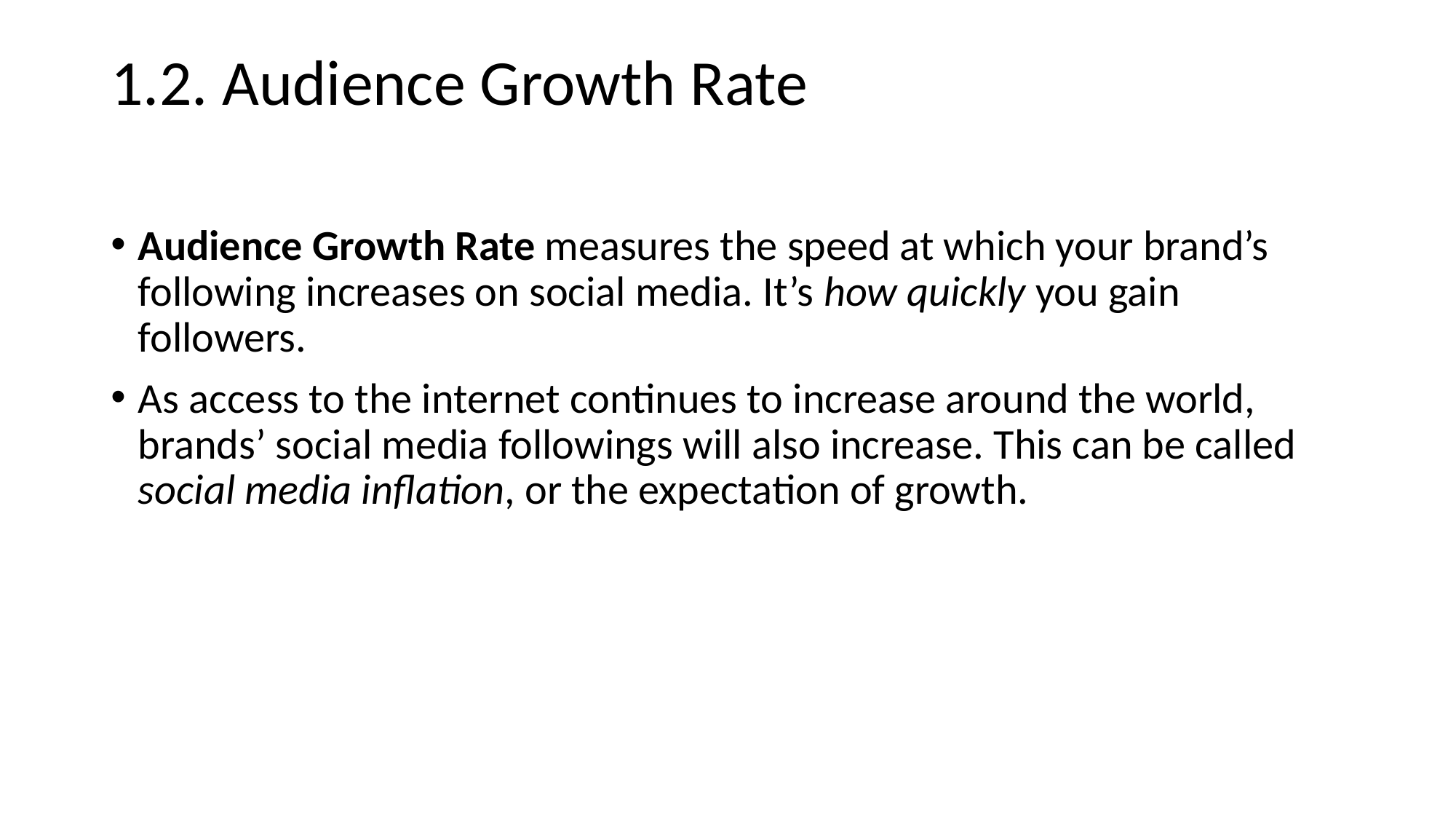

# 1.2. Audience Growth Rate
Audience Growth Rate measures the speed at which your brand’s following increases on social media. It’s how quickly you gain followers.
As access to the internet continues to increase around the world, brands’ social media followings will also increase. This can be called social media inflation, or the expectation of growth.